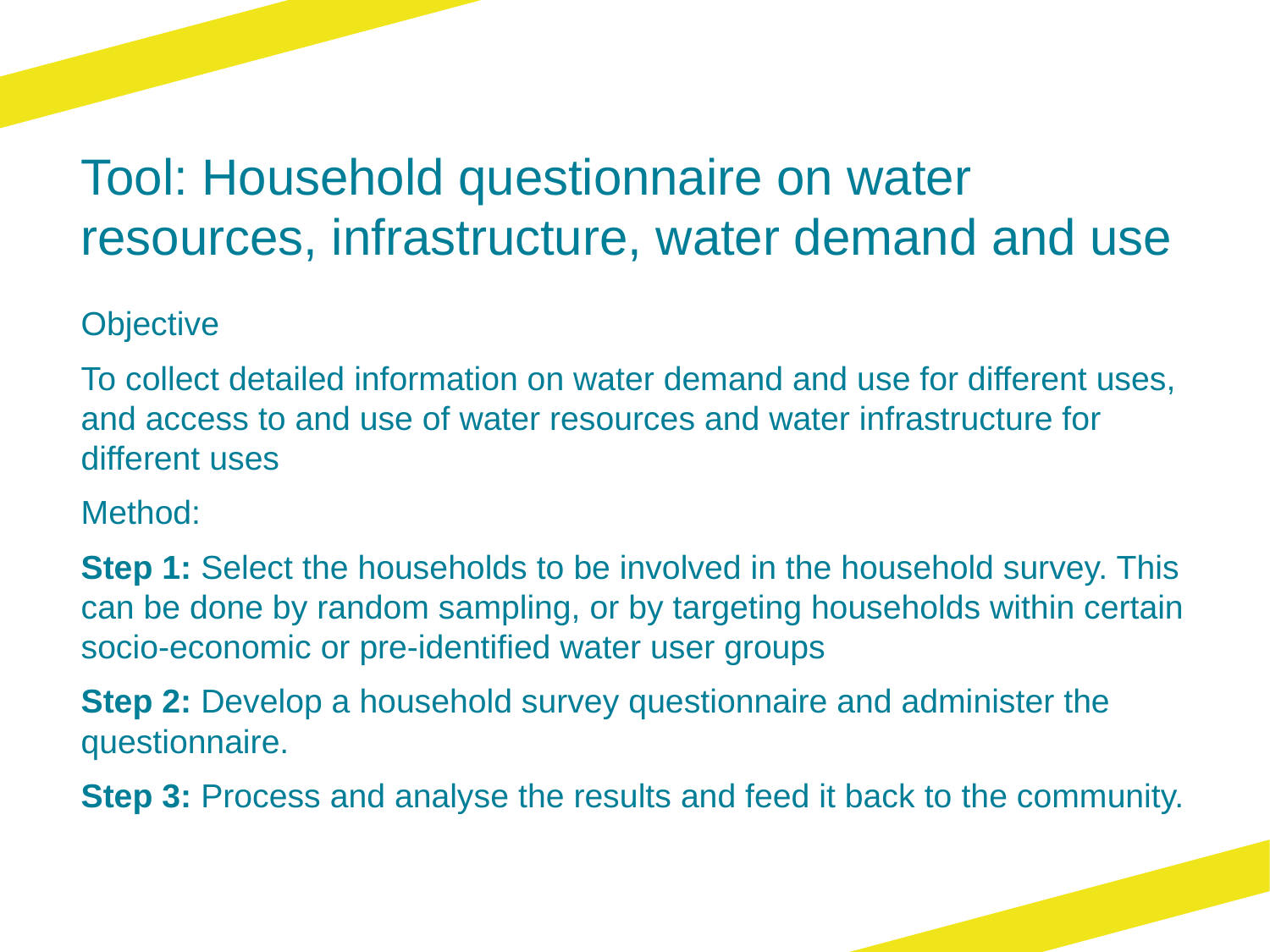

# Tool: Household questionnaire on water resources, infrastructure, water demand and use
Objective
To collect detailed information on water demand and use for different uses, and access to and use of water resources and water infrastructure for different uses
Method:
Step 1: Select the households to be involved in the household survey. This can be done by random sampling, or by targeting households within certain socio-economic or pre-identified water user groups
Step 2: Develop a household survey questionnaire and administer the questionnaire.
Step 3: Process and analyse the results and feed it back to the community.